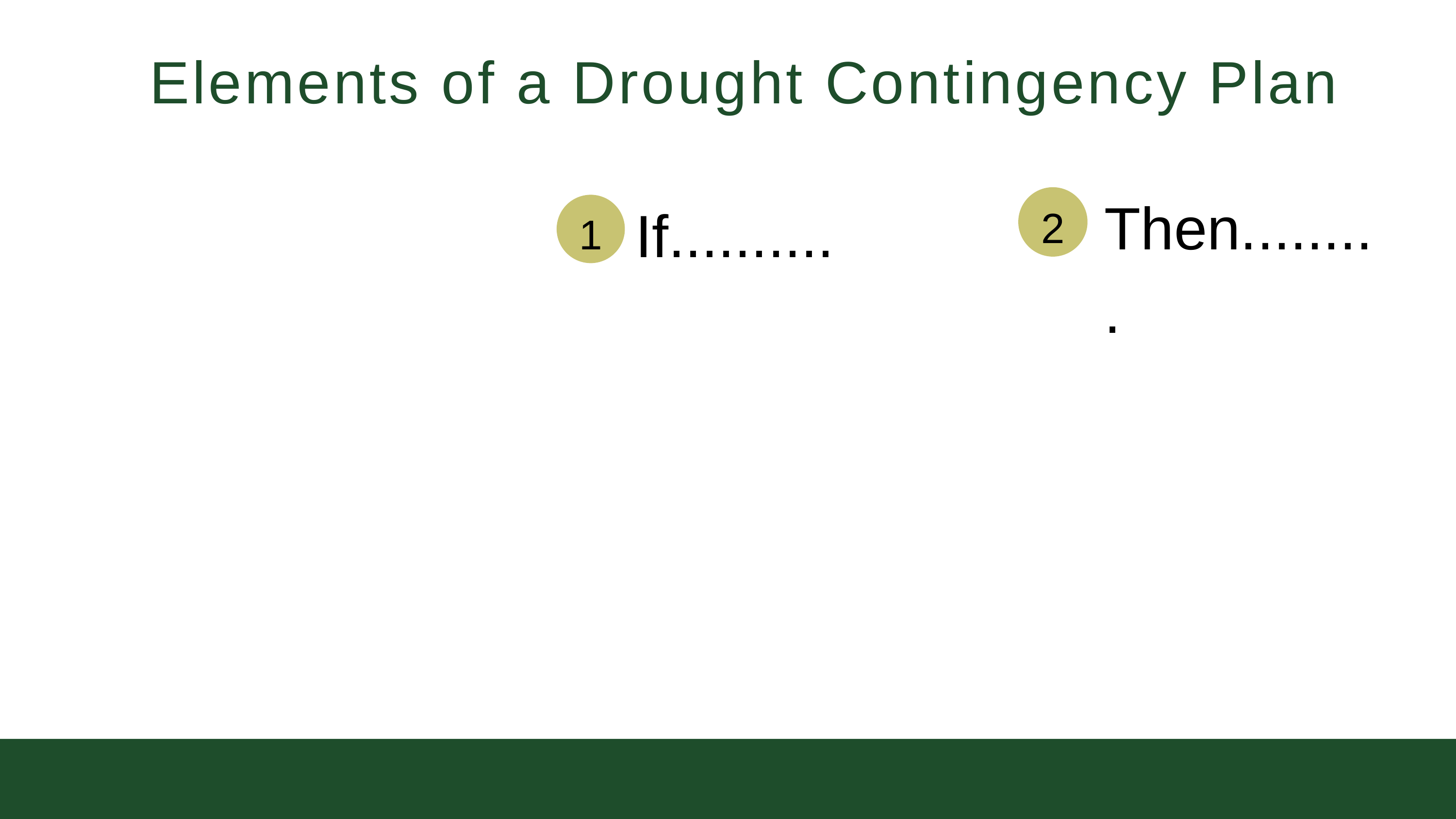

Elements of a Drought Contingency Plan
Then.........
If..........

2

1
Goals